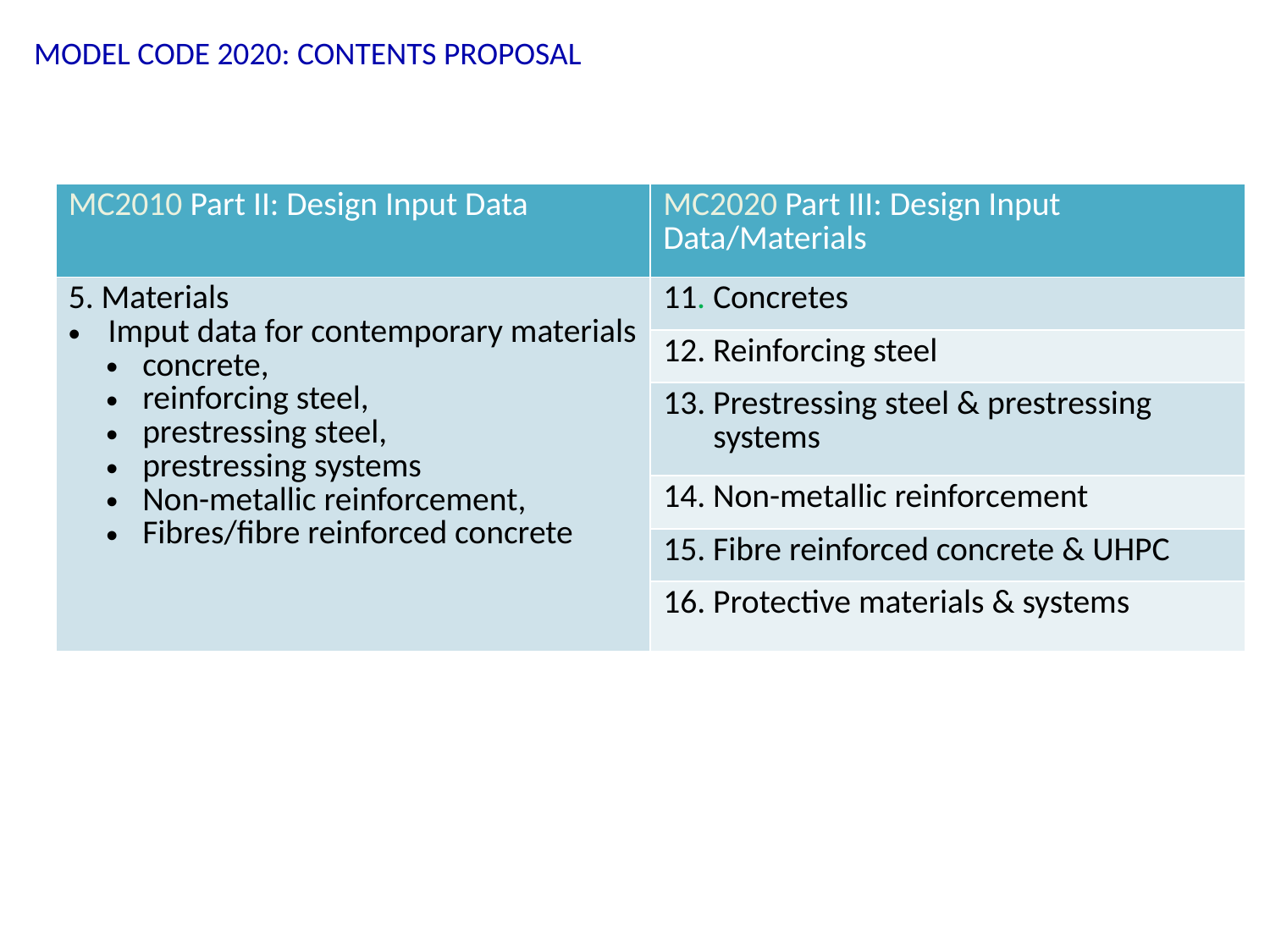

MODEL CODE 2020: CONTENTS PROPOSAL
| MC2010 Part II: Design Input Data | MC2020 Part III: Design Input Data/Materials |
| --- | --- |
| 5. Materials Imput data for contemporary materials concrete, reinforcing steel, prestressing steel, prestressing systems Non-metallic reinforcement, Fibres/fibre reinforced concrete | 11. Concretes |
|  | 12. Reinforcing steel |
|  | 13. Prestressing steel & prestressing systems |
|  | 14. Non-metallic reinforcement |
|  | 15. Fibre reinforced concrete & UHPC |
|  | 16. Protective materials & systems |